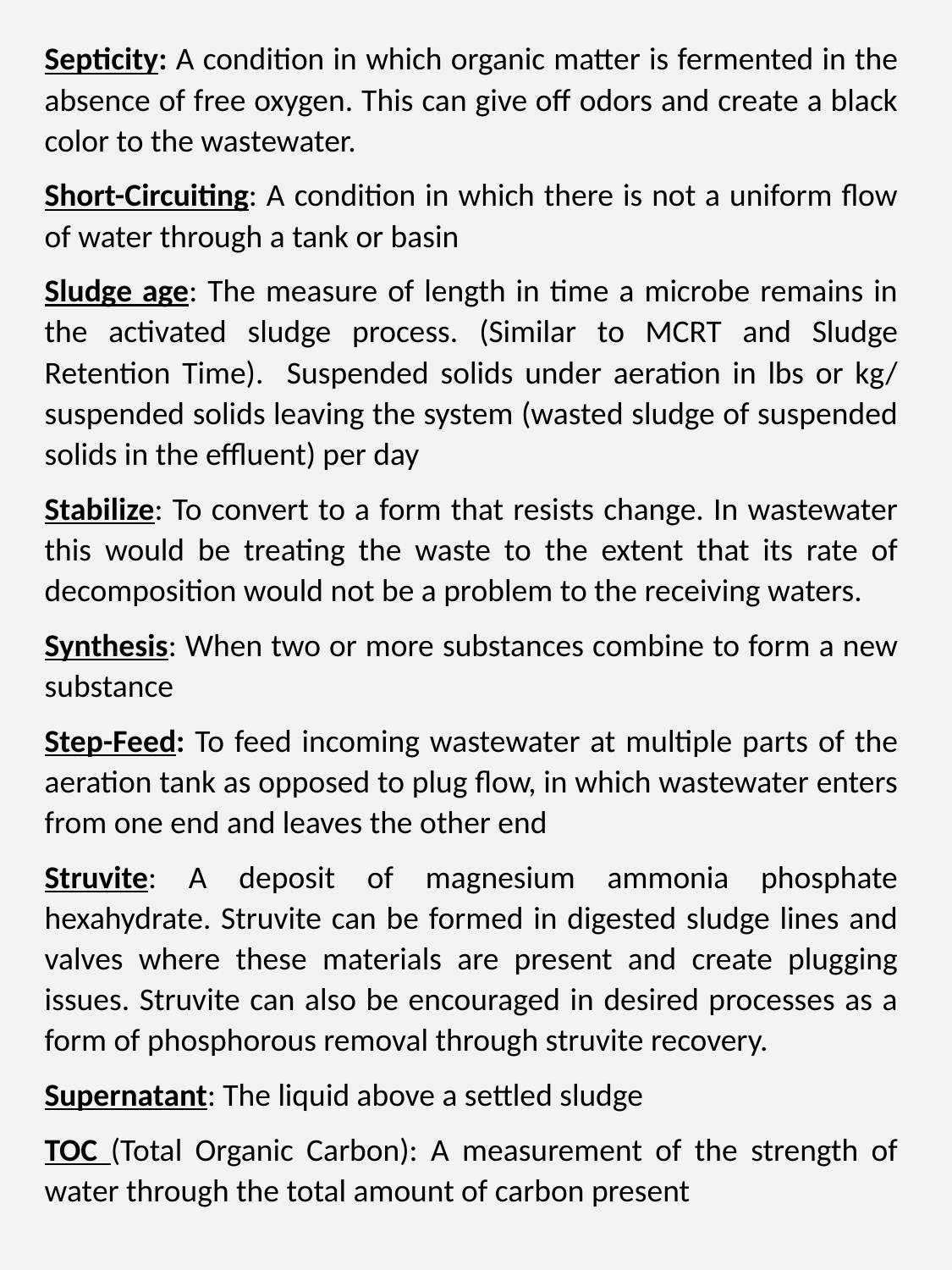

Septicity: A condition in which organic matter is fermented in the absence of free oxygen. This can give off odors and create a black color to the wastewater.
Short-Circuiting: A condition in which there is not a uniform flow of water through a tank or basin
Sludge age: The measure of length in time a microbe remains in the activated sludge process. (Similar to MCRT and Sludge Retention Time).  Suspended solids under aeration in lbs or kg/ suspended solids leaving the system (wasted sludge of suspended solids in the effluent) per day
Stabilize: To convert to a form that resists change. In wastewater this would be treating the waste to the extent that its rate of decomposition would not be a problem to the receiving waters.
Synthesis: When two or more substances combine to form a new substance
Step-Feed: To feed incoming wastewater at multiple parts of the aeration tank as opposed to plug flow, in which wastewater enters from one end and leaves the other end
Struvite: A deposit of magnesium ammonia phosphate hexahydrate. Struvite can be formed in digested sludge lines and valves where these materials are present and create plugging issues. Struvite can also be encouraged in desired processes as a form of phosphorous removal through struvite recovery.
Supernatant: The liquid above a settled sludge
TOC (Total Organic Carbon): A measurement of the strength of water through the total amount of carbon present